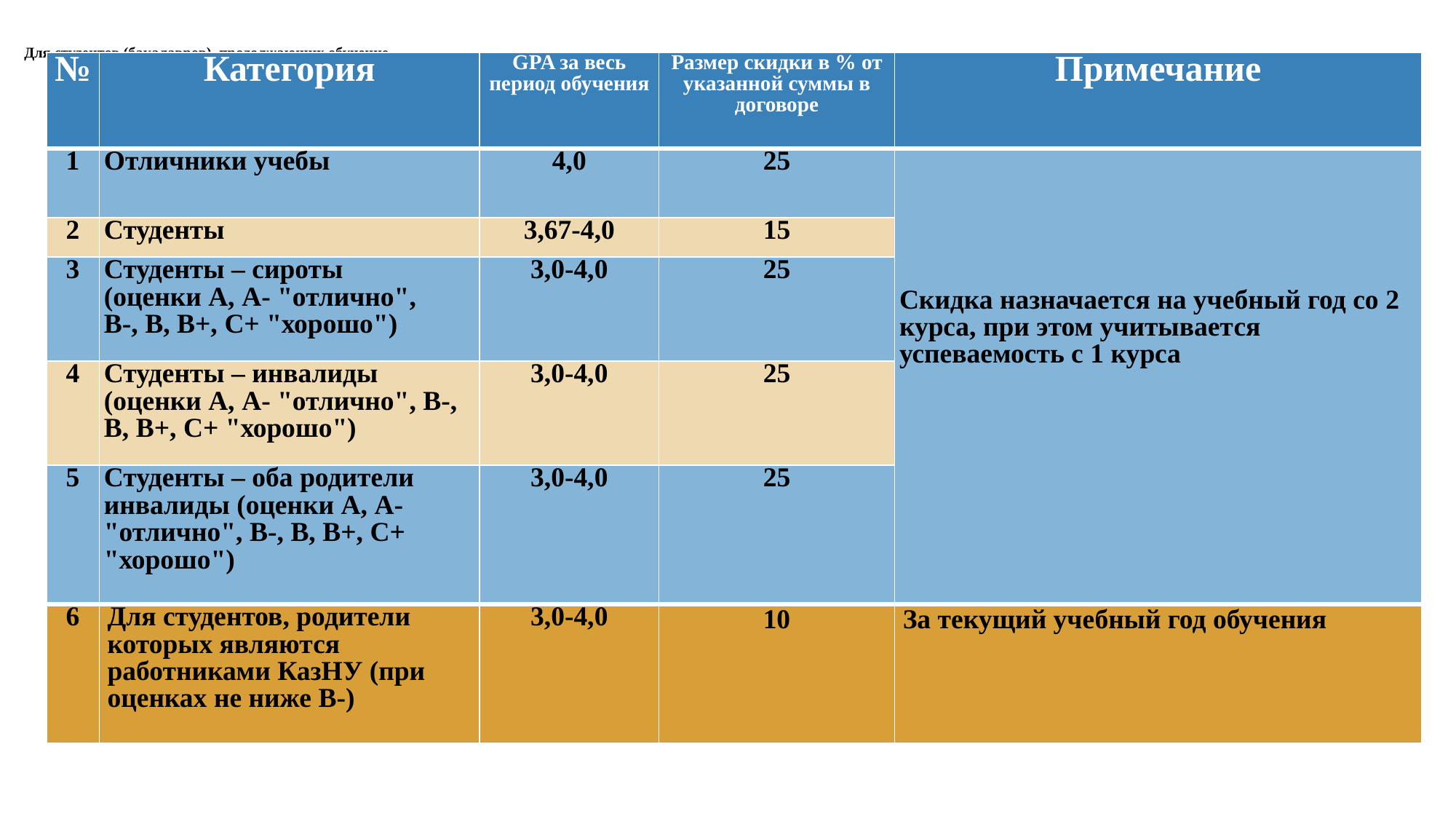

# Для студентов (бакалавров), продолжающих обучение
| № | Категория | GPA за весь период обучения | Размер скидки в % от указанной суммы в договоре | Примечание |
| --- | --- | --- | --- | --- |
| 1 | Отличники учебы | 4,0 | 25 | Скидка назначается на учебный год со 2 курса, при этом учитывается успеваемость с 1 курса |
| 2 | Студенты | 3,67-4,0 | 15 |  |
| 3 | Студенты – сироты (оценки А, А- "отлично", В-, В, В+, С+ "хорошо") | 3,0-4,0 | 25 |  |
| 4 | Студенты – инвалиды (оценки А, А- "отлично", В-, В, В+, С+ "хорошо") | 3,0-4,0 | 25 |  |
| 5 | Студенты – оба родители инвалиды (оценки А, А- "отлично", В-, В, В+, С+ "хорошо") | 3,0-4,0 | 25 |  |
| 6 | Для студентов, родители которых являются работниками КазНУ (при оценках не ниже В-) | 3,0-4,0 | 10 | За текущий учебный год обучения |